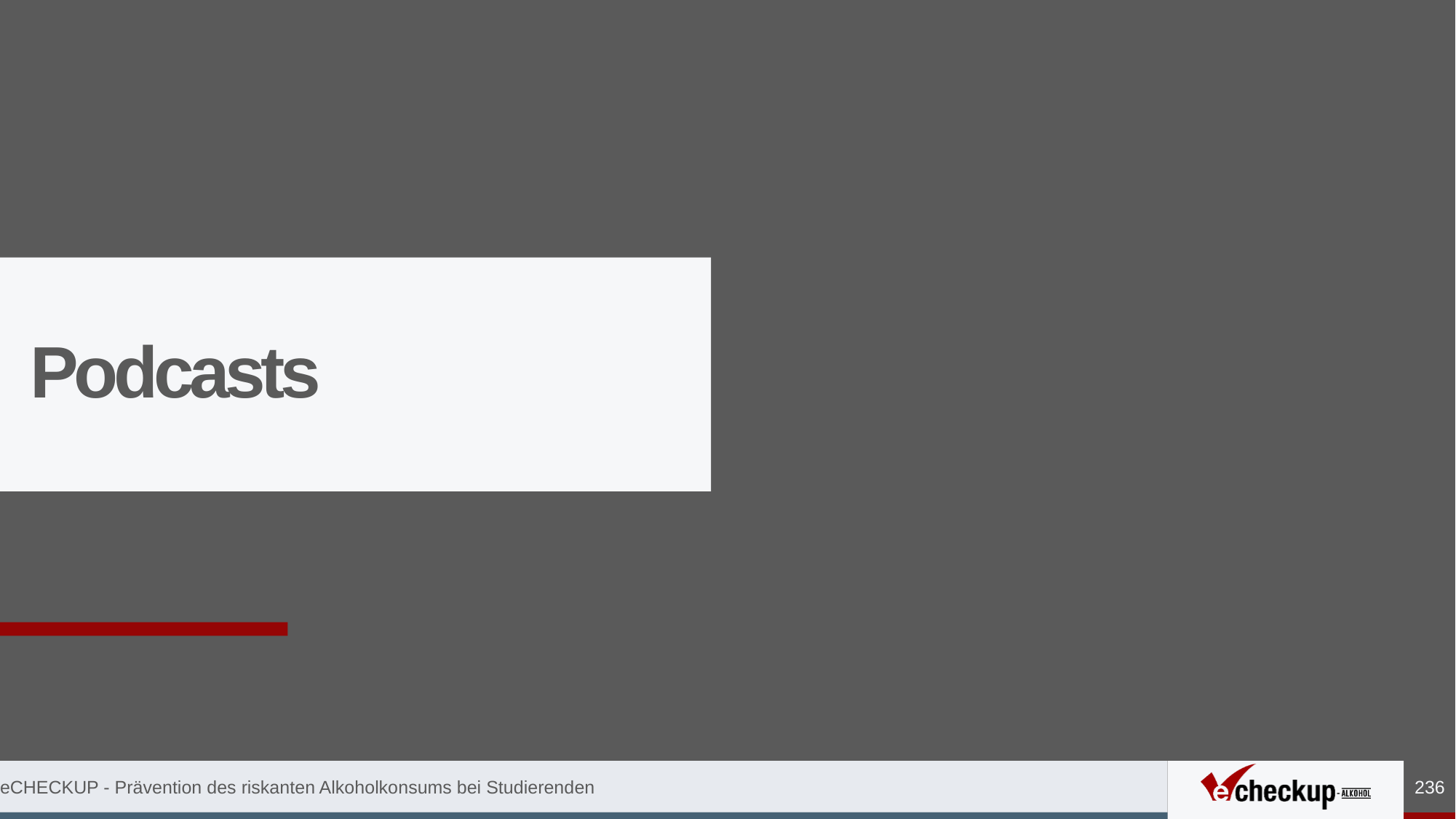

# Podcasts

236
eCHECKUP - Prävention des riskanten Alkoholkonsums bei Studierenden